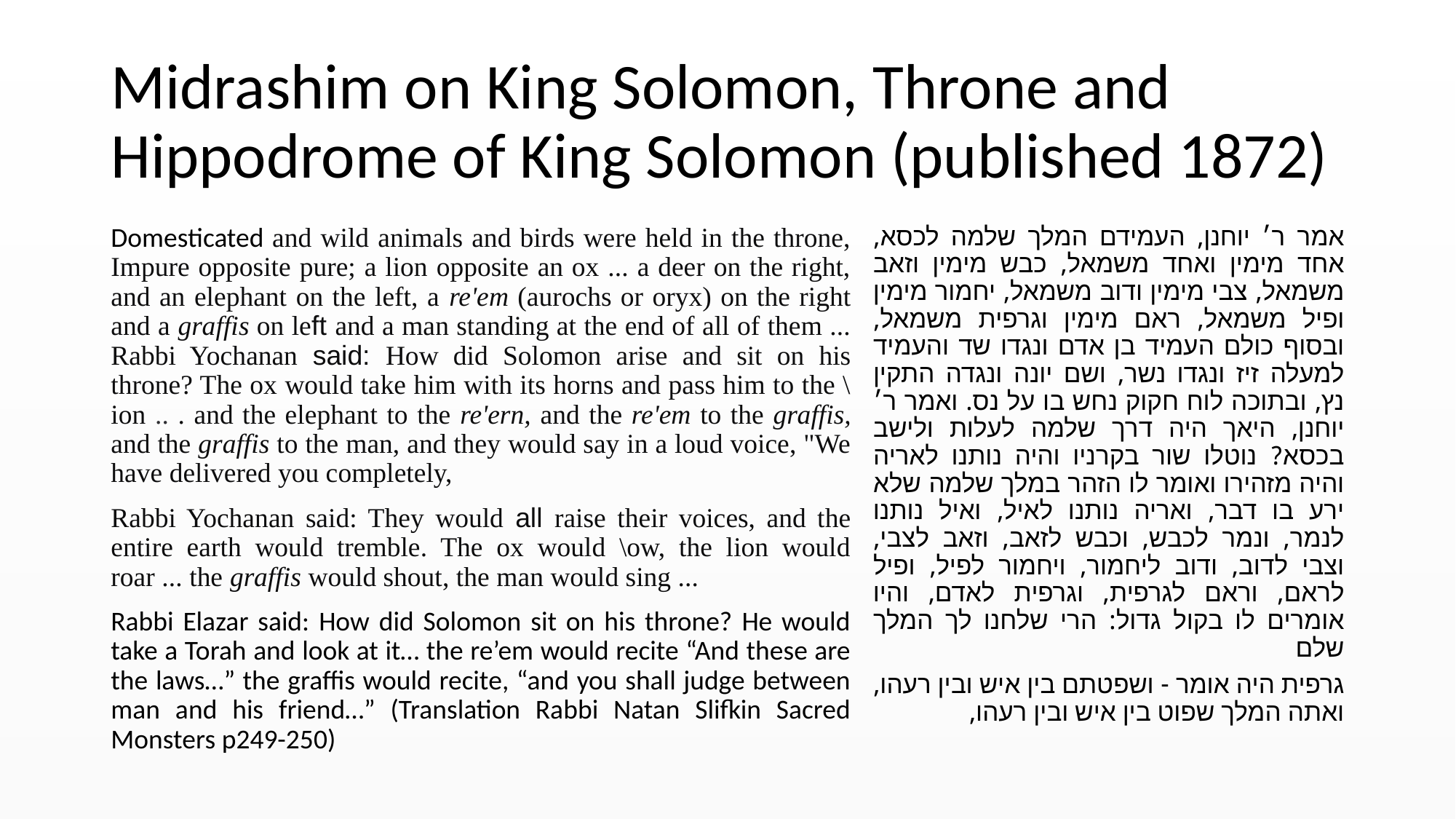

# Midrashim on King Solomon, Throne and Hippodrome of King Solomon (published 1872)
Domesticated and wild animals and birds were held in the throne, Impure opposite pure; a lion opposite an ox ... a deer on the right, and an elephant on the left, a re'em (aurochs or oryx) on the right and a graffis on left and a man standing at the end of all of them ... Rabbi Yochanan said: How did Solomon arise and sit on his throne? The ox would take him with its horns and pass him to the \ion .. . and the elephant to the re'ern, and the re'em to the graffis, and the graffis to the man, and they would say in a loud voice, "We have delivered you completely,
Rabbi Yochanan said: They would all raise their voices, and the entire earth would tremble. The ox would \ow, the lion would roar ... the graffis would shout, the man would sing ...
Rabbi Elazar said: How did Solomon sit on his throne? He would take a Torah and look at it… the re’em would recite “And these are the laws…” the graffis would recite, “and you shall judge between man and his friend…” (Translation Rabbi Natan Slifkin Sacred Monsters p249-250)
אמר ר׳ יוחנן, העמידם המלך שלמה לכסא, אחד מימין ואחד משמאל, כבש מימין וזאב משמאל, צבי מימין ודוב משמאל, יחמור מימין ופיל משמאל, ראם מימין וגרפית משמאל, ובסוף כולם העמיד בן אדם ונגדו שד והעמיד למעלה זיז ונגדו נשר, ושם יונה ונגדה התקין נץ, ובתוכה לוח חקוק נחש בו על נס. ואמר ר׳ יוחנן, היאך היה דרך שלמה לעלות ולישב בכסא? נוטלו שור בקרניו והיה נותנו לאריה והיה מזהירו ואומר לו הזהר במלך שלמה שלא ירע בו דבר, ואריה נותנו לאיל, ואיל נותנו לנמר, ונמר לכבש, וכבש לזאב, וזאב לצבי, וצבי לדוב, ודוב ליחמור, ויחמור לפיל, ופיל לראם, וראם לגרפית, וגרפית לאדם, והיו אומרים לו בקול גדול: הרי שלחנו לך המלך שלם
גרפית היה אומר - ושפטתם בין איש ובין רעהו, ואתה המלך שפוט בין איש ובין רעהו,